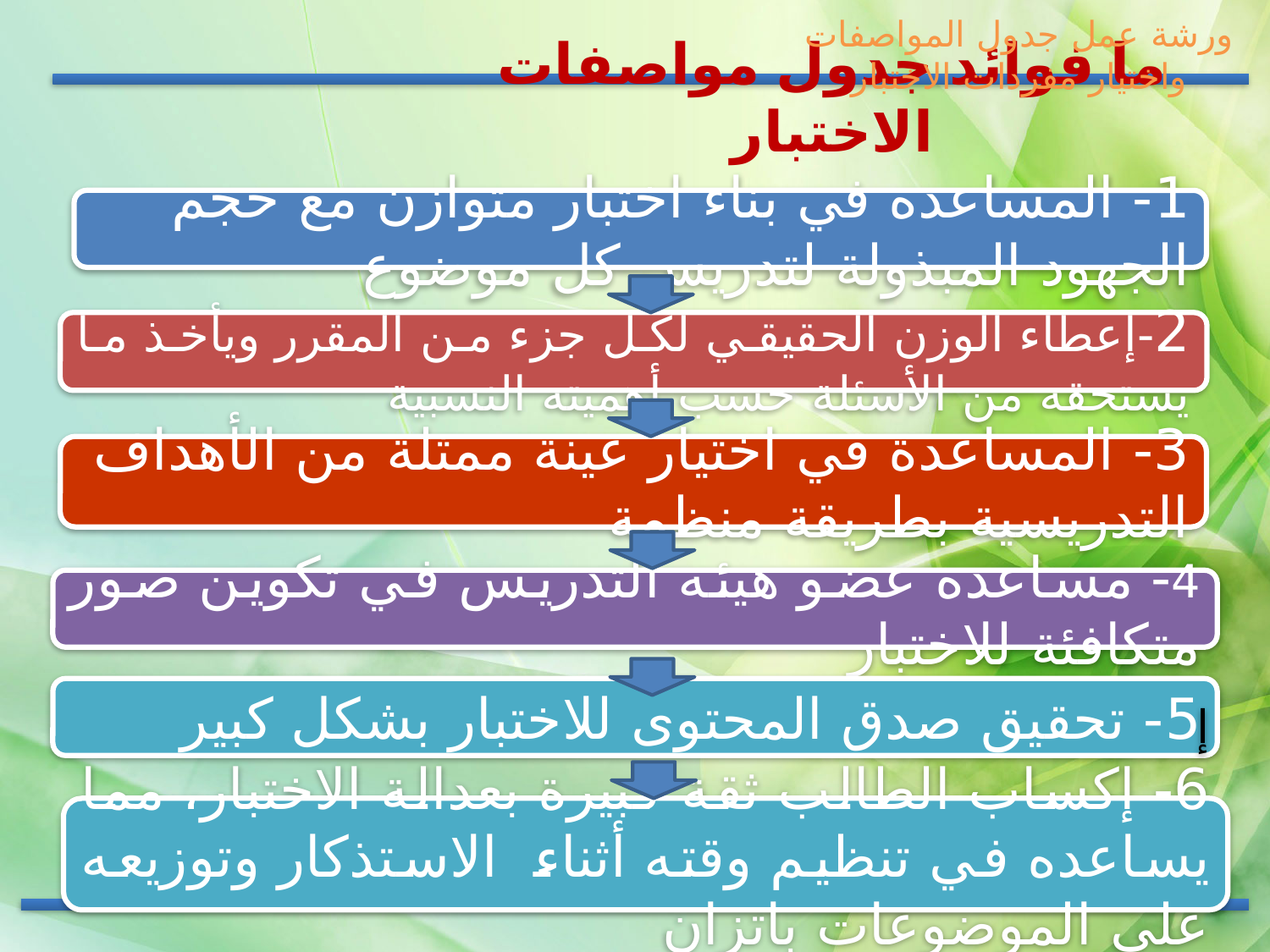

ورشة عمل جدول المواصفات واختيار مفردات الاختبار

ما فوائد جدول مواصفات الاختبار
1- المساعدة في بناء اختبار متوازن مع حجم الجهود المبذولة لتدريس كل موضوع

2-إعطاء الوزن الحقيقي لكل جزء من المقرر ويأخذ ما يستحقه من الأسئلة حسب أهميته النسبية

3- المساعدة في اختيار عينة ممثلة من الأهداف التدريسية بطريقة منظمة

4- مساعدة عضو هيئة التدريس في تكوين صور متكافئة للاختبار

5- تحقيق صدق المحتوى للاختبار بشكل كبير

إ
6- إكساب الطالب ثقة كبيرة بعدالة الاختبار، مما يساعده في تنظيم وقته أثناء  الاستذكار وتوزيعه على الموضوعات باتزان